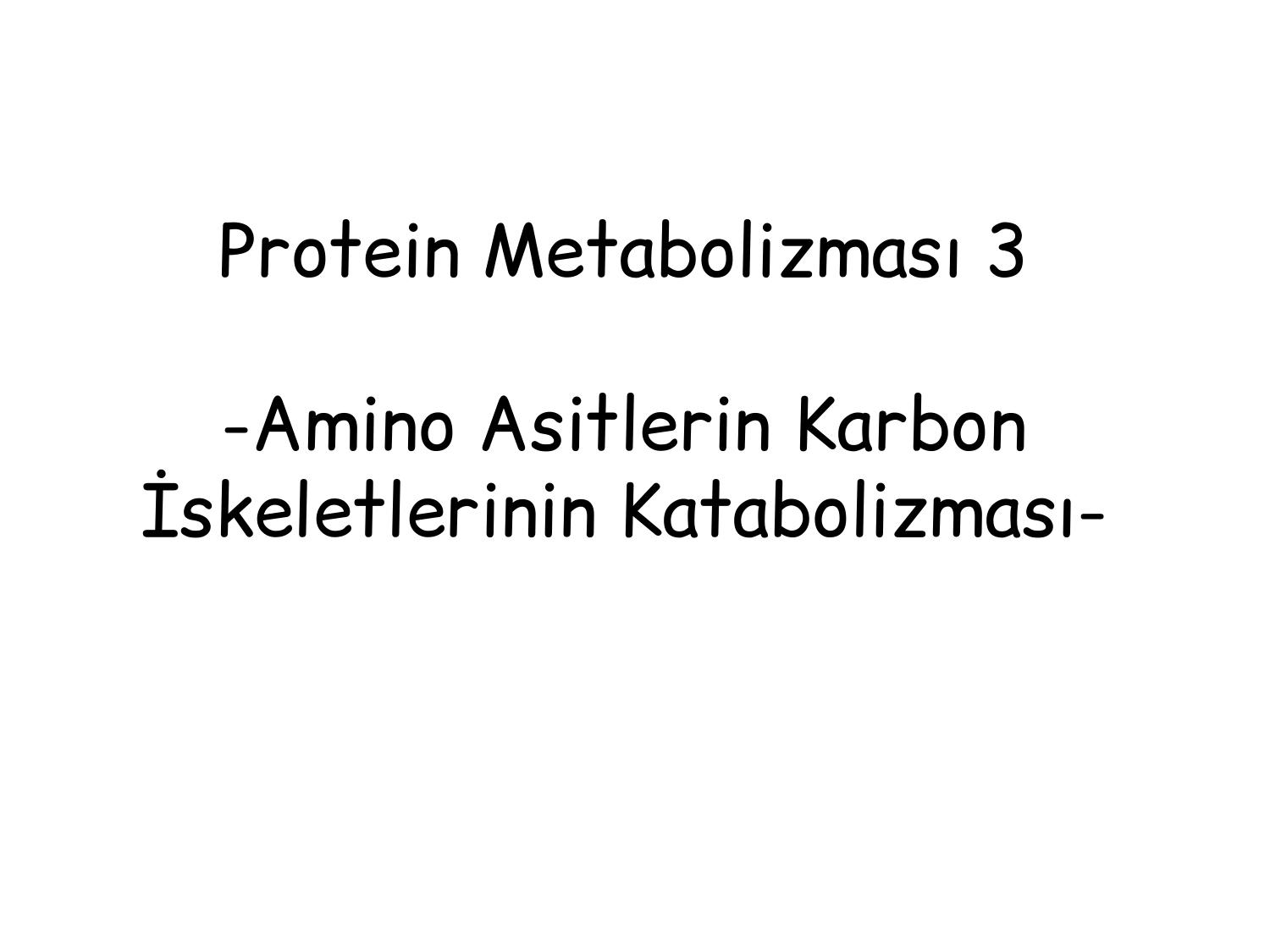

# Protein Metabolizması 3 -Amino Asitlerin Karbon İskeletlerinin Katabolizması-